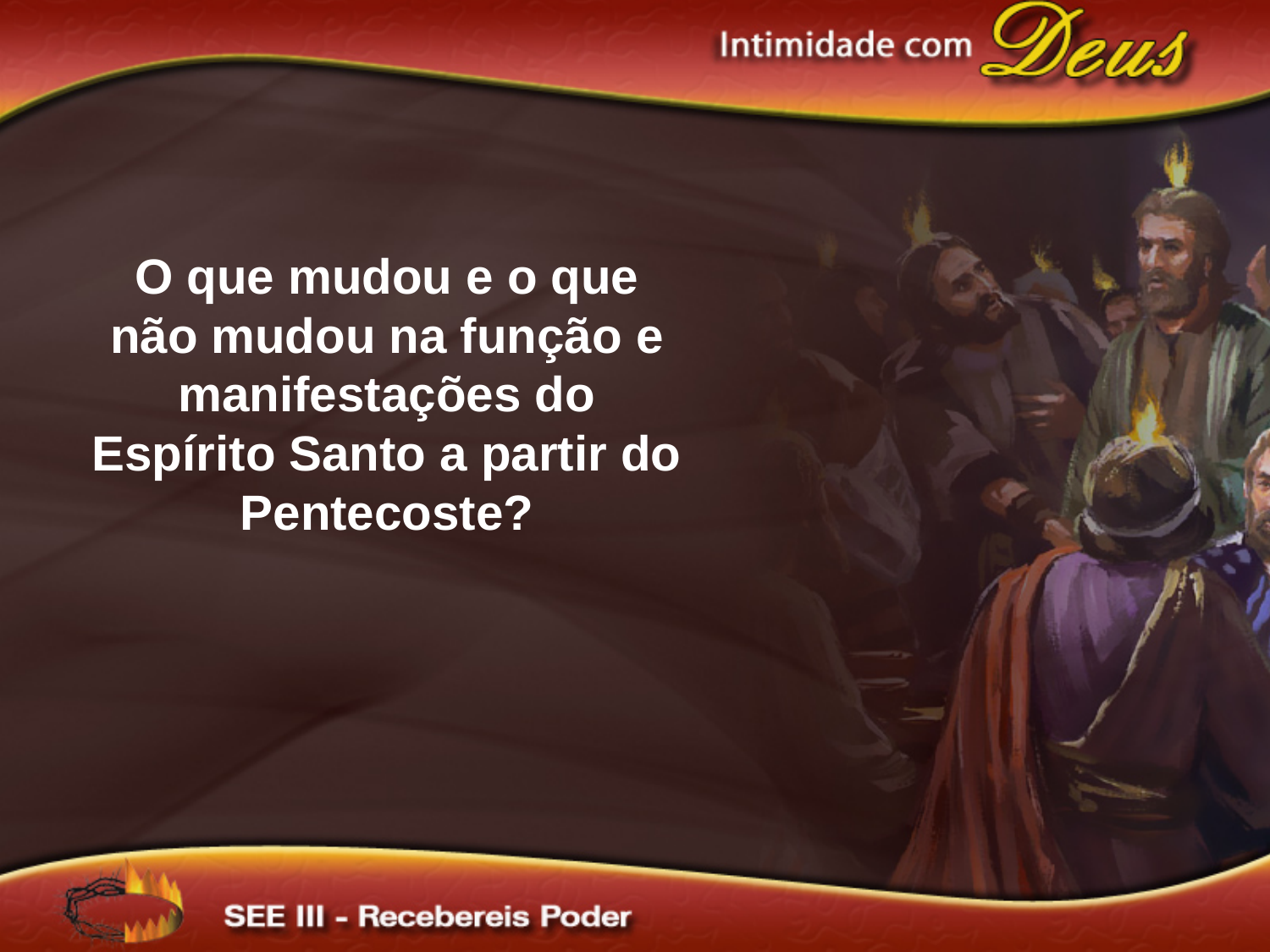

O que mudou e o que não mudou na função e manifestações do Espírito Santo a partir do Pentecoste?